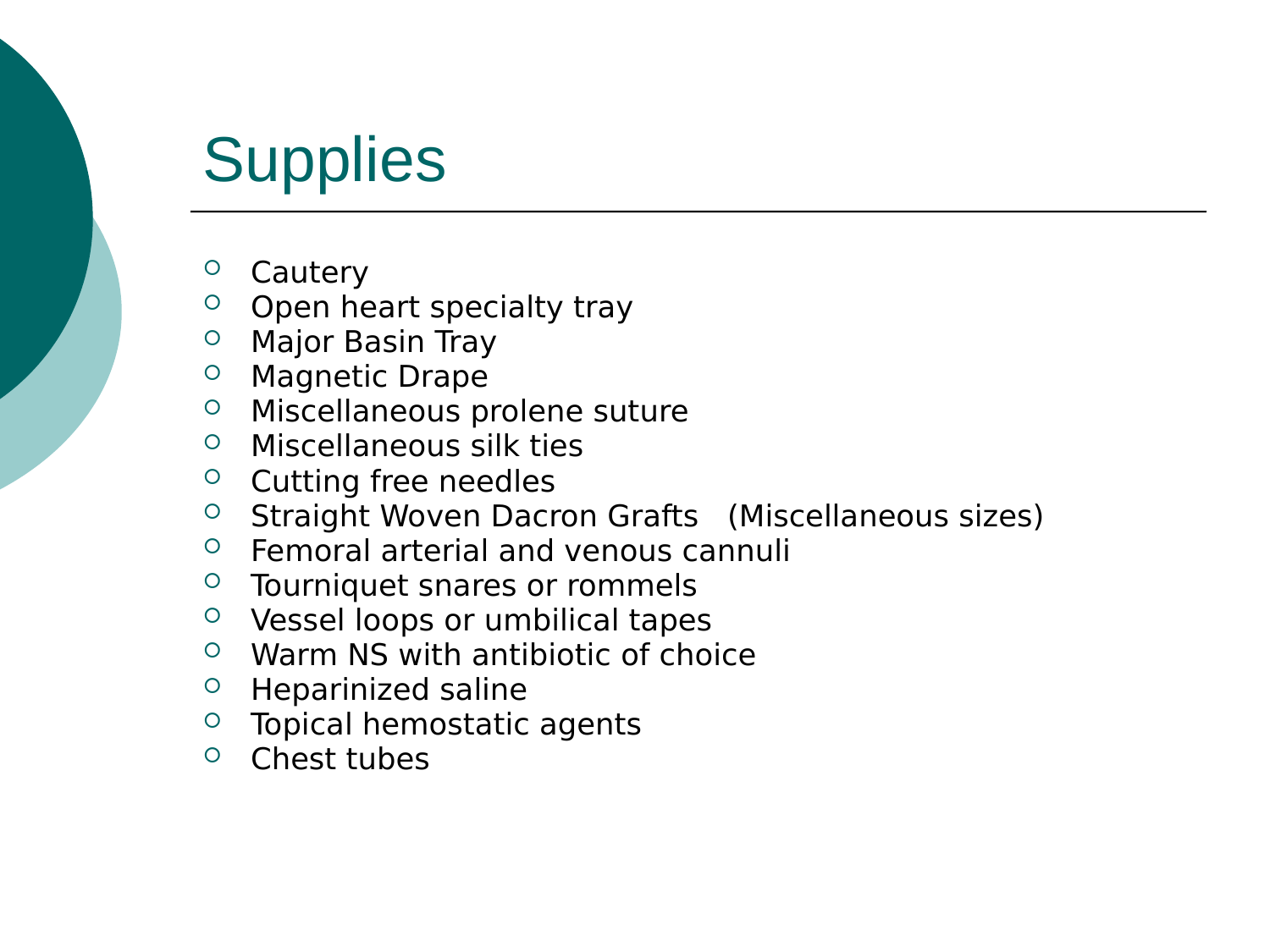

# Supplies
Cautery
Open heart specialty tray
Major Basin Tray
Magnetic Drape
Miscellaneous prolene suture
Miscellaneous silk ties
Cutting free needles
Straight Woven Dacron Grafts   (Miscellaneous sizes)
Femoral arterial and venous cannuli
Tourniquet snares or rommels
Vessel loops or umbilical tapes
Warm NS with antibiotic of choice
Heparinized saline
Topical hemostatic agents
Chest tubes